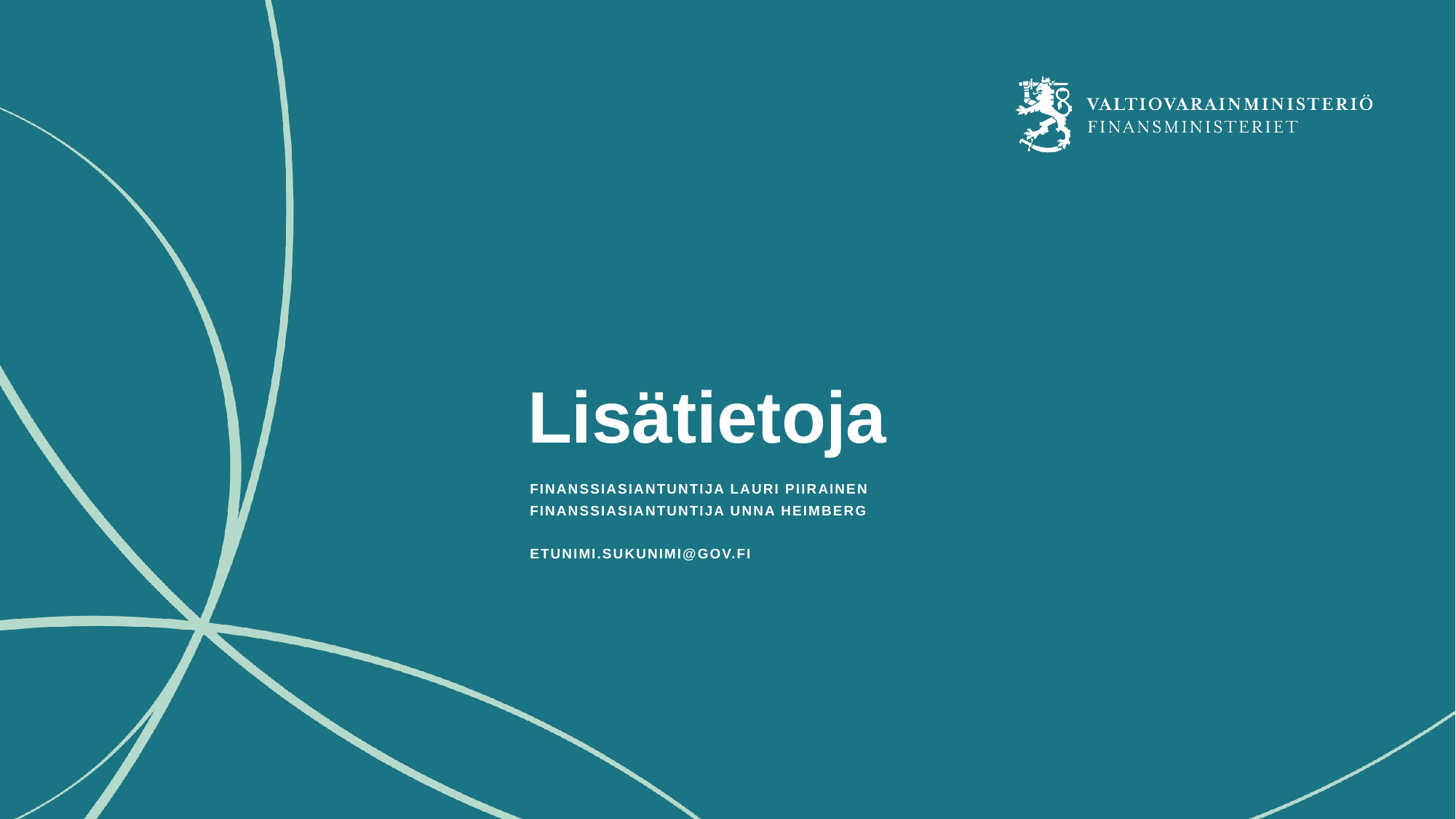

# Lisätietoja
Finanssiasiantuntija Lauri Piirainen
Finanssiasiantuntija Unna Heimberg

Etunimi.sukunimi@gov.fi